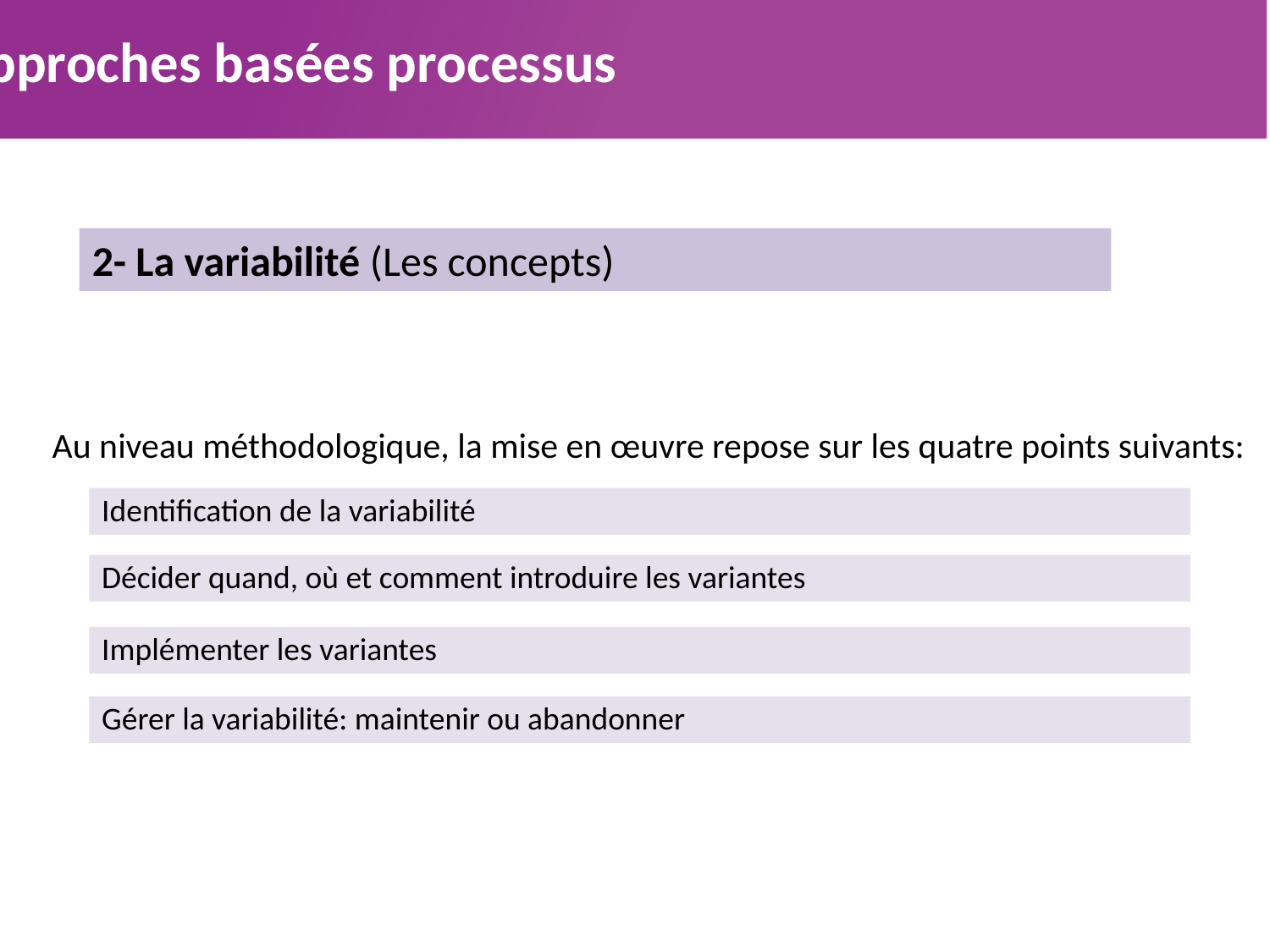

Approches basées processus
2- La variabilité (Les concepts)
Au niveau méthodologique, la mise en œuvre repose sur les quatre points suivants:
Identification de la variabilité
Décider quand, où et comment introduire les variantes
Implémenter les variantes
Gérer la variabilité: maintenir ou abandonner